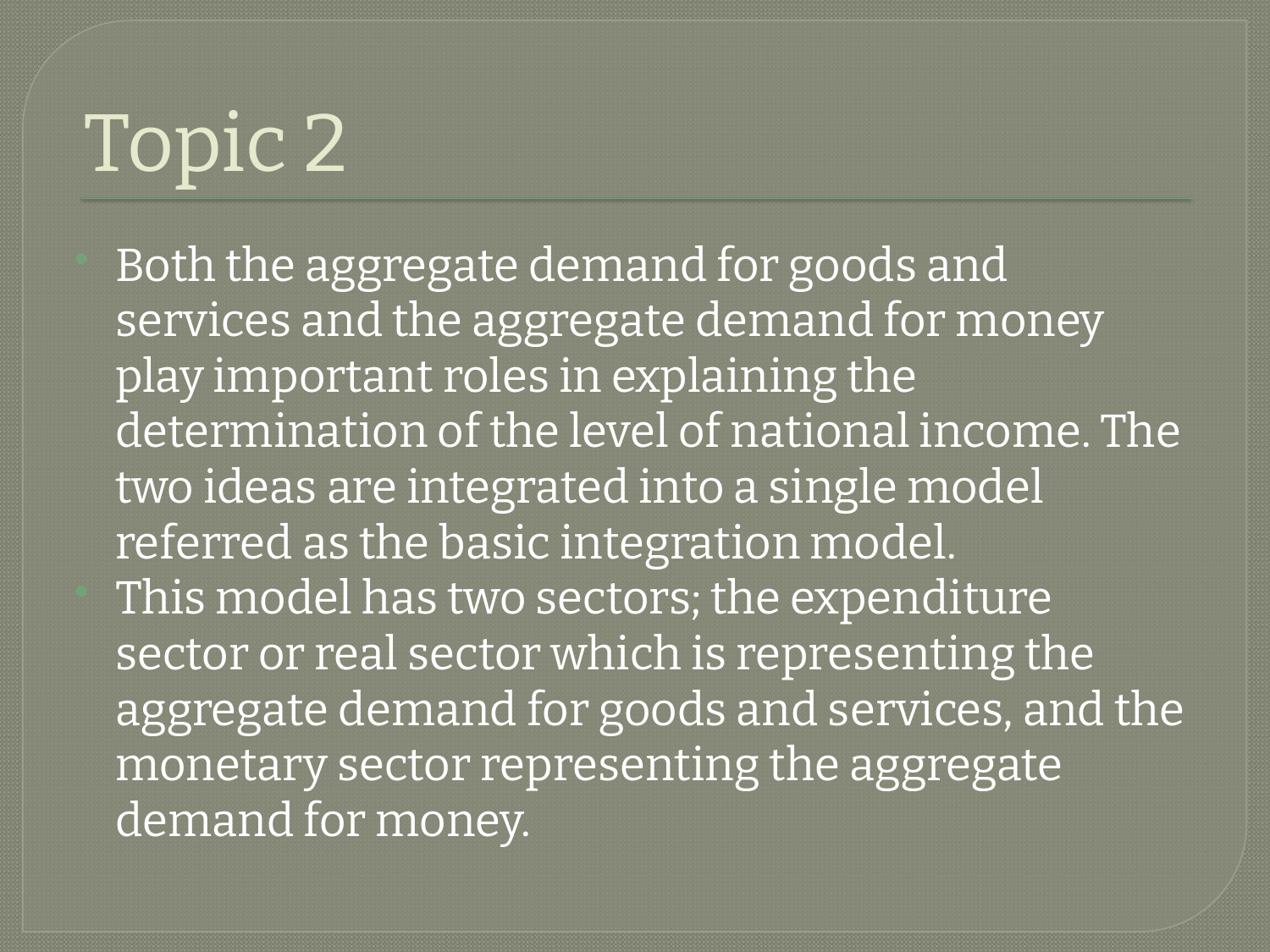

# Topic 2
Both the aggregate demand for goods and services and the aggregate demand for money play important roles in explaining the determination of the level of national income. The two ideas are integrated into a single model referred as the basic integration model.
This model has two sectors; the expenditure sector or real sector which is representing the aggregate demand for goods and services, and the monetary sector representing the aggregate demand for money.